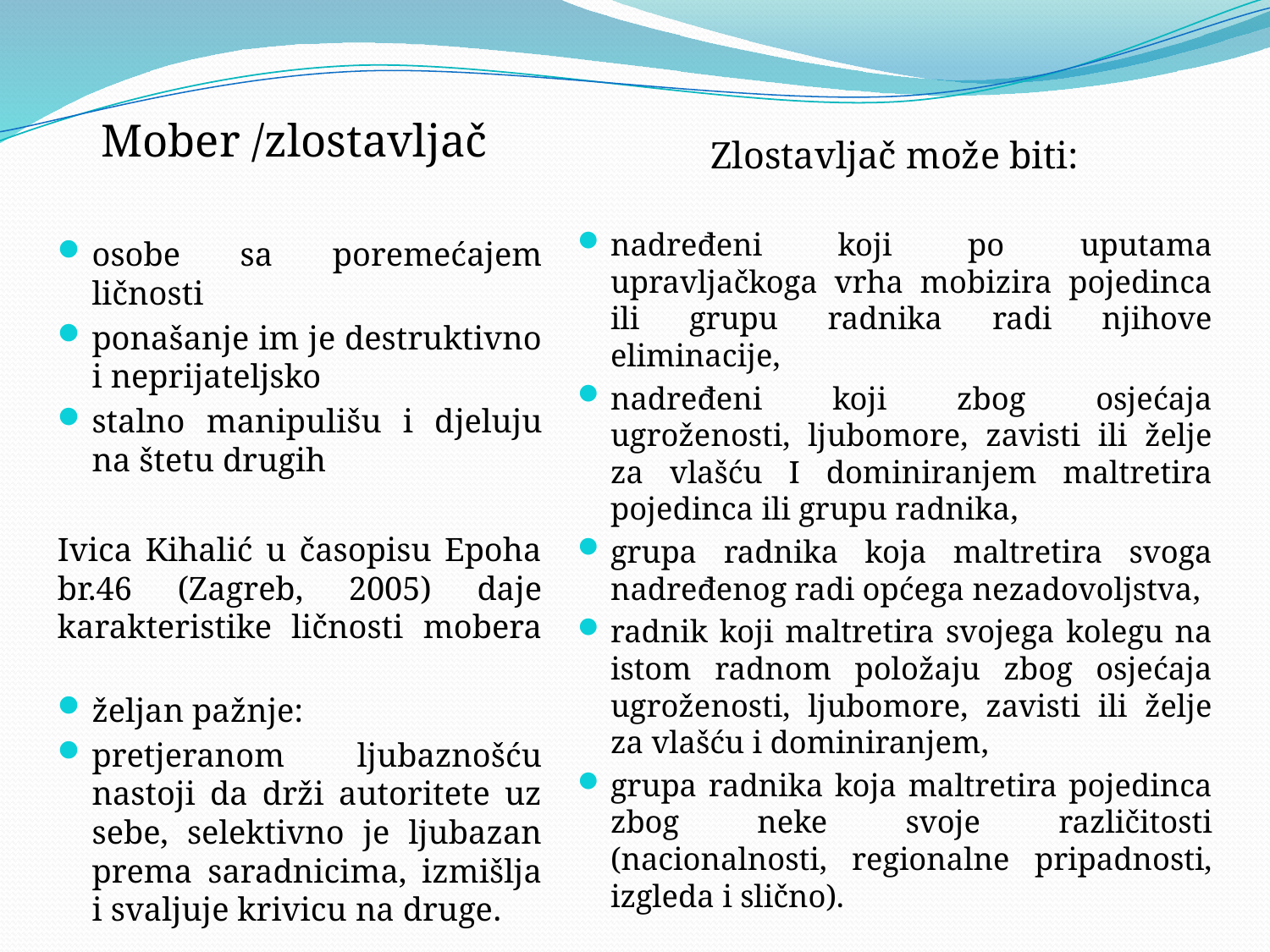

Mober /zlostavljač

osobe sa poremećajem ličnosti
ponašanje im je destruktivno i neprijateljsko
stalno manipulišu i djeluju na štetu drugih

Ivica Kihalić u časopisu Epoha br.46 (Zagreb, 2005) daje karakteristike ličnosti mobera
željan pažnje:
pretjeranom ljubaznošću nastoji da drži autoritete uz sebe, selektivno je ljubazan prema saradnicima, izmišlja i svaljuje krivicu na druge.

Zlostavljač može biti:

nadređeni koji po uputama upravljačkoga vrha mobizira pojedinca ili grupu radnika radi njihove eliminacije,
nadređeni koji zbog osjećaja ugroženosti, ljubomore, zavisti ili želje za vlašću I dominiranjem maltretira pojedinca ili grupu radnika,
grupa radnika koja maltretira svoga nadređenog radi općega nezadovoljstva,
radnik koji maltretira svojega kolegu na istom radnom položaju zbog osjećaja ugroženosti, ljubomore, zavisti ili želje za vlašću i dominiranjem,
grupa radnika koja maltretira pojedinca zbog neke svoje različitosti (nacionalnosti, regionalne pripadnosti, izgleda i slično).